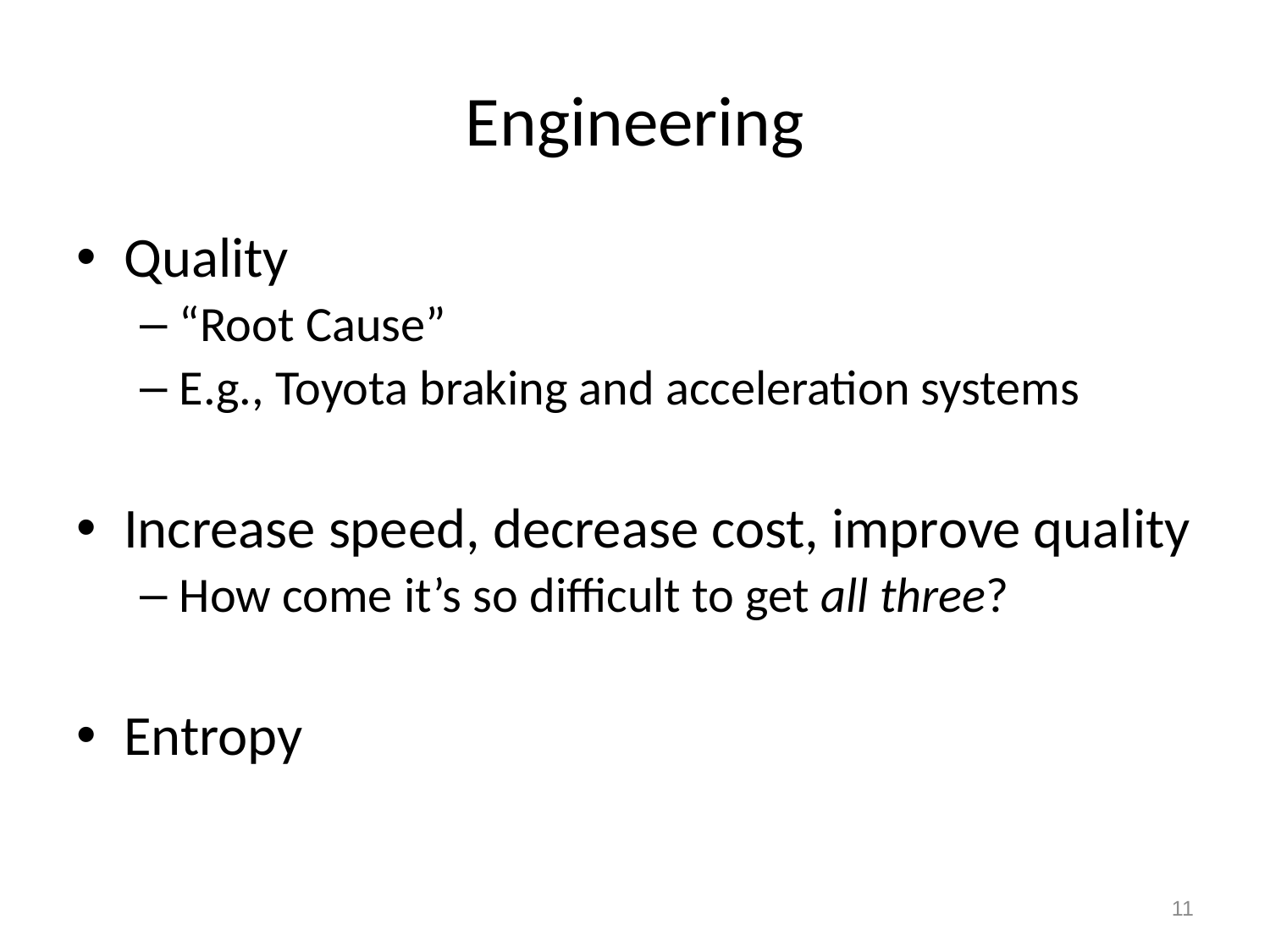

# Engineering
Quality
“Root Cause”
E.g., Toyota braking and acceleration systems

Increase speed, decrease cost, improve quality
How come it’s so difficult to get all three?

Entropy
11